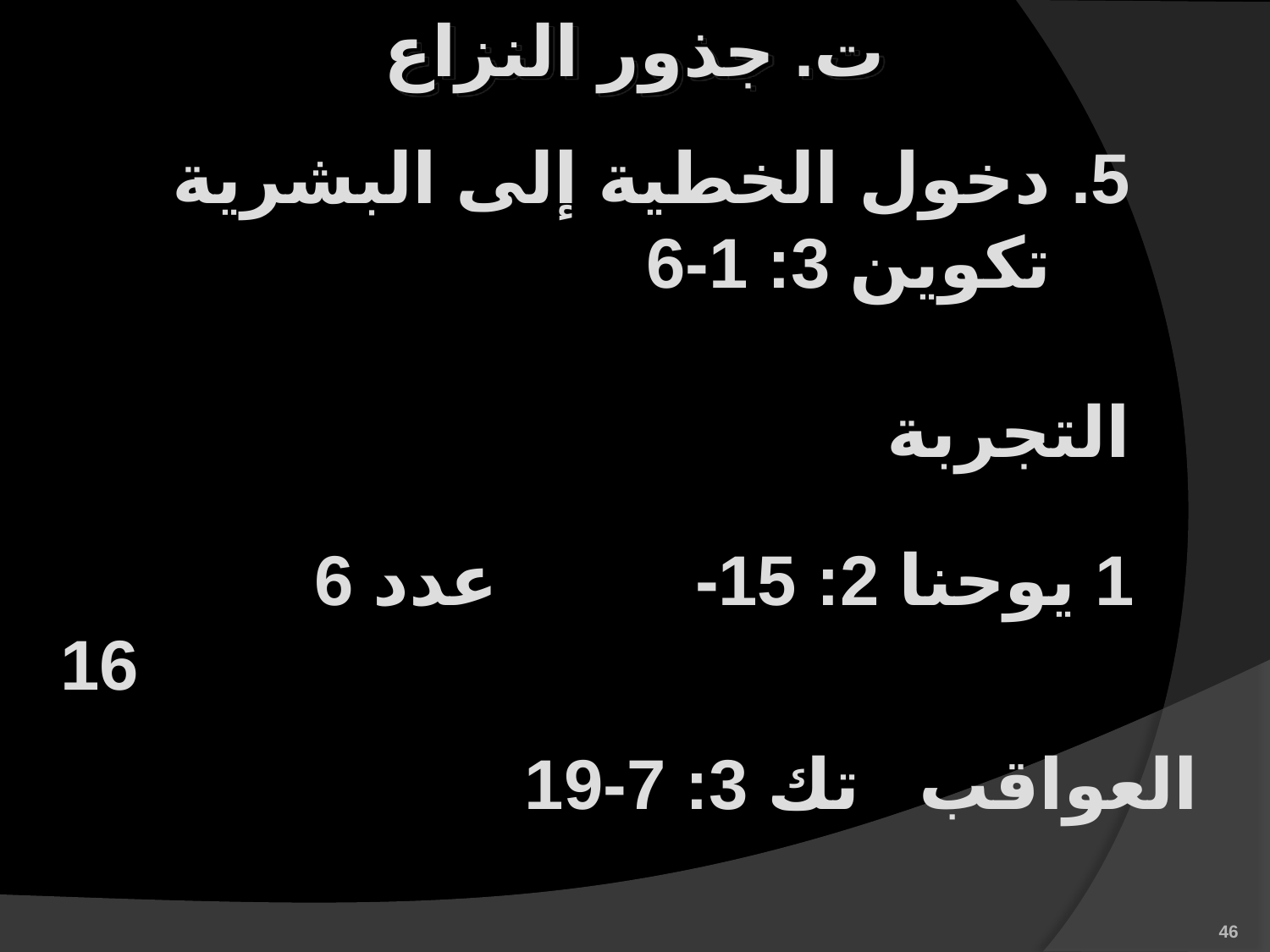

ت. جذور النزاع
5. دخول الخطية إلى البشرية
    تكوين 3: 1-6

	التجربة

			عدد 6		     1 يوحنا 2: 15-16
   العواقب   تك 3: 7-19

46